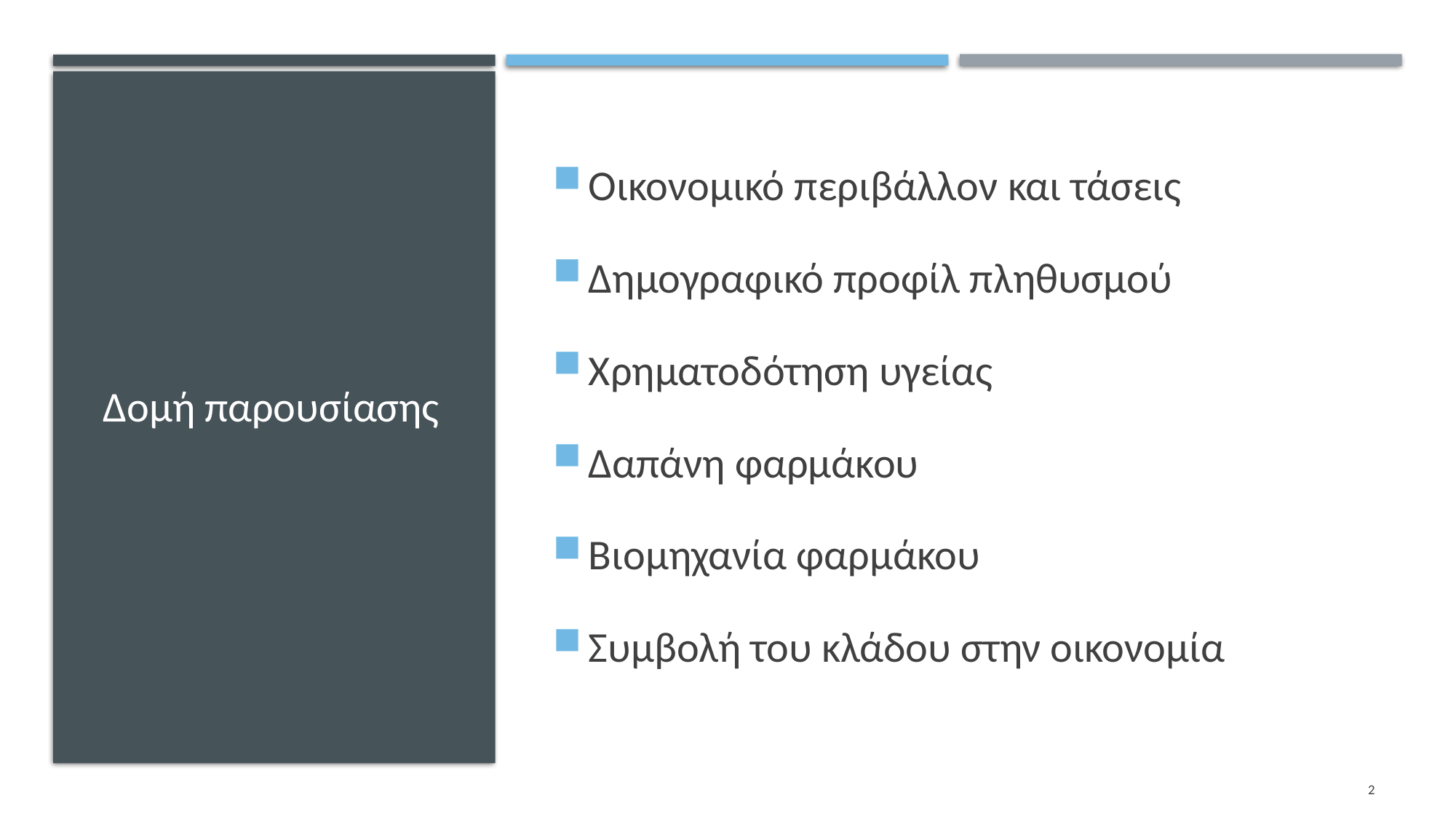

# Δομή παρουσίασης
Οικονομικό περιβάλλον και τάσεις
Δημογραφικό προφίλ πληθυσμού
Χρηματοδότηση υγείας
Δαπάνη φαρμάκου
Βιομηχανία φαρμάκου
Συμβολή του κλάδου στην οικονομία
2